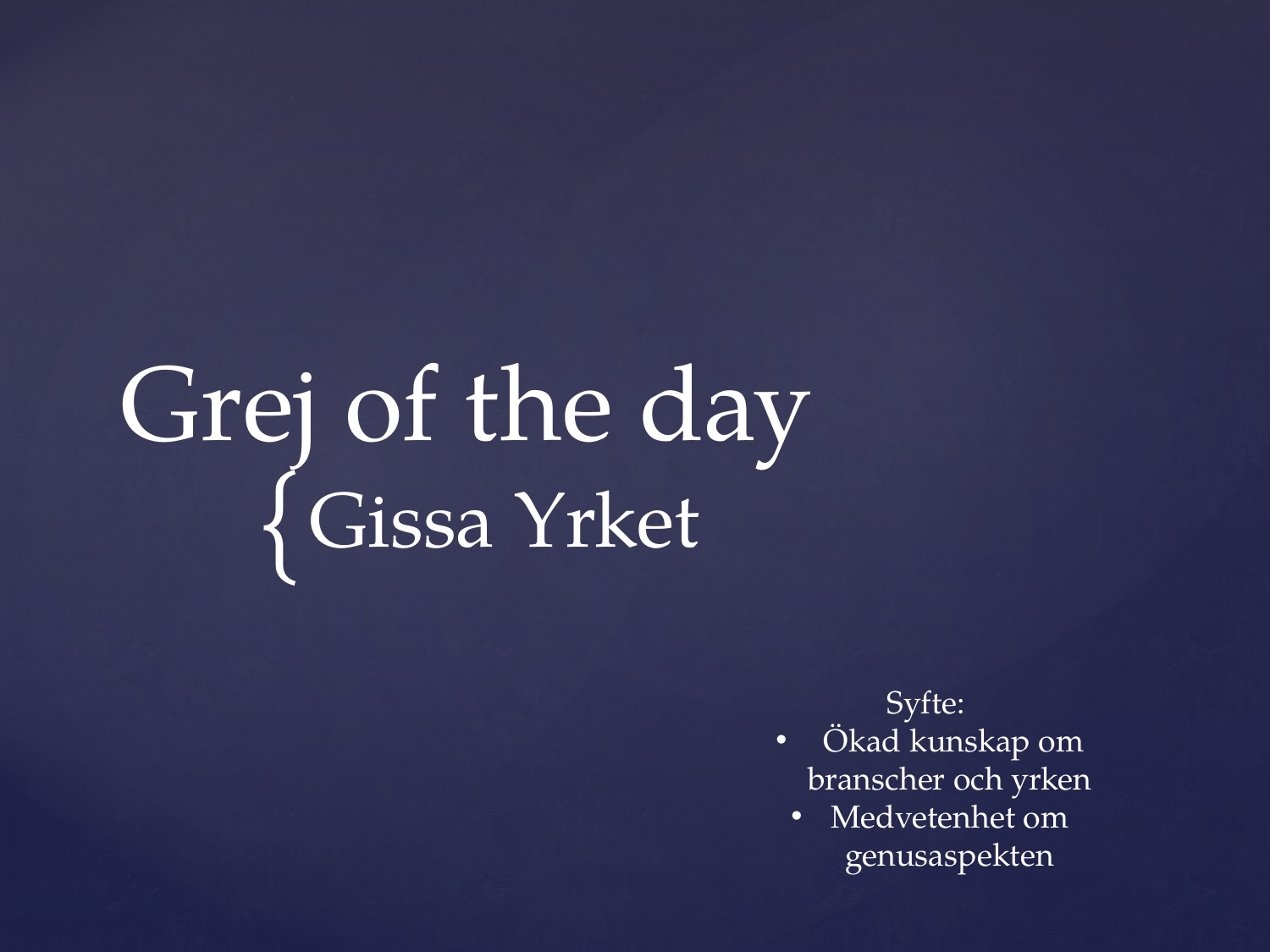

# Grej of the day
Gissa Yrket
Syfte:
 Ökad kunskap om branscher och yrken
Medvetenhet om genusaspekten